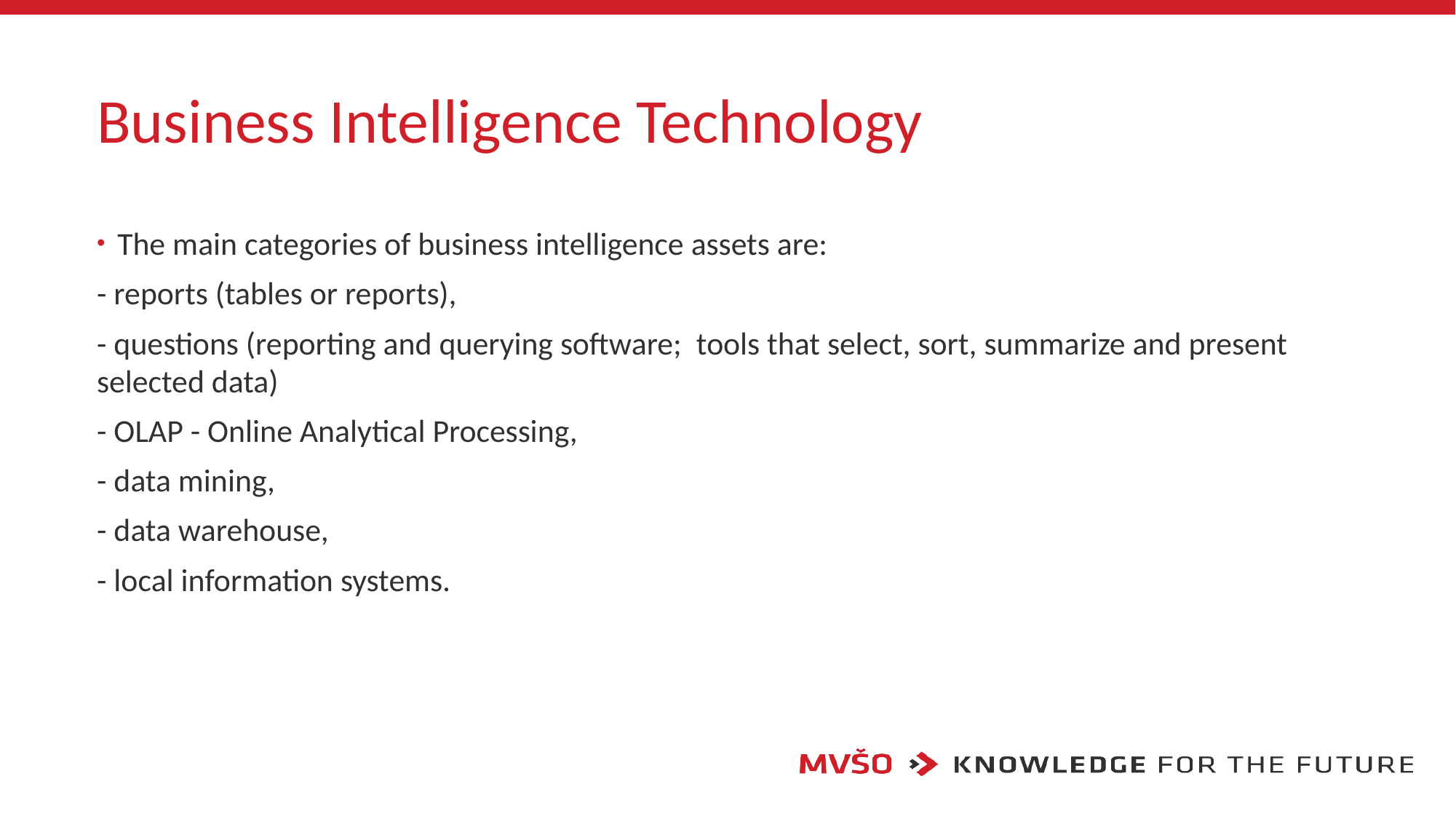

# Business Intelligence Technology
The main categories of business intelligence assets are:
- reports (tables or reports),
- questions (reporting and querying software;  tools that select, sort, summarize and present selected data)
- OLAP - Online Analytical Processing,
- data mining,
- data warehouse,
- local information systems.